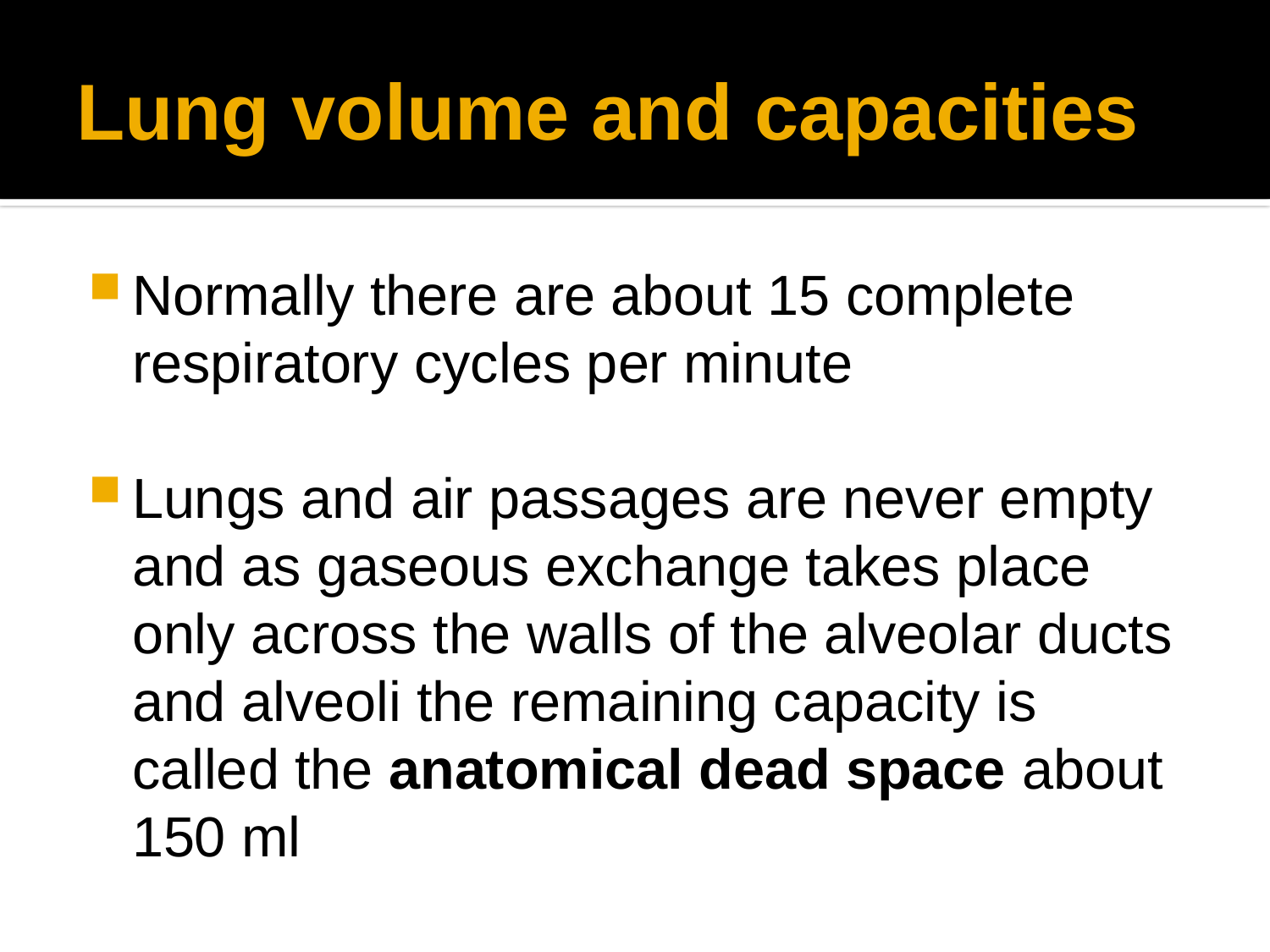

# Lung volume and capacities
Normally there are about 15 complete respiratory cycles per minute

Lungs and air passages are never empty and as gaseous exchange takes place only across the walls of the alveolar ducts and alveoli the remaining capacity is called the anatomical dead space about 150 ml